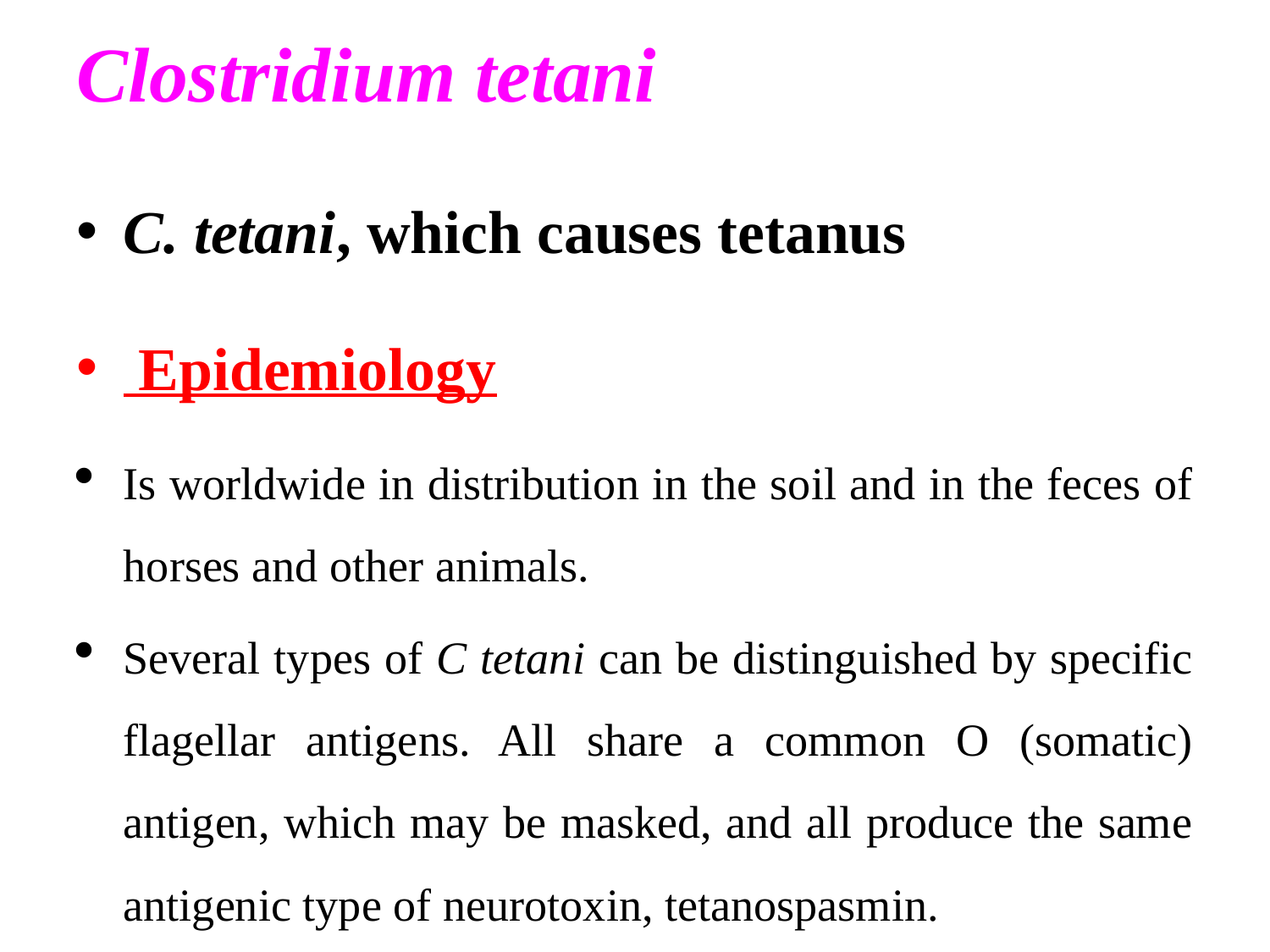

# Clostridium tetani
C. tetani, which causes tetanus
 Epidemiology
Is worldwide in distribution in the soil and in the feces of horses and other animals.
Several types of C tetani can be distinguished by specific flagellar antigens. All share a common O (somatic) antigen, which may be masked, and all produce the same antigenic type of neurotoxin, tetanospasmin.